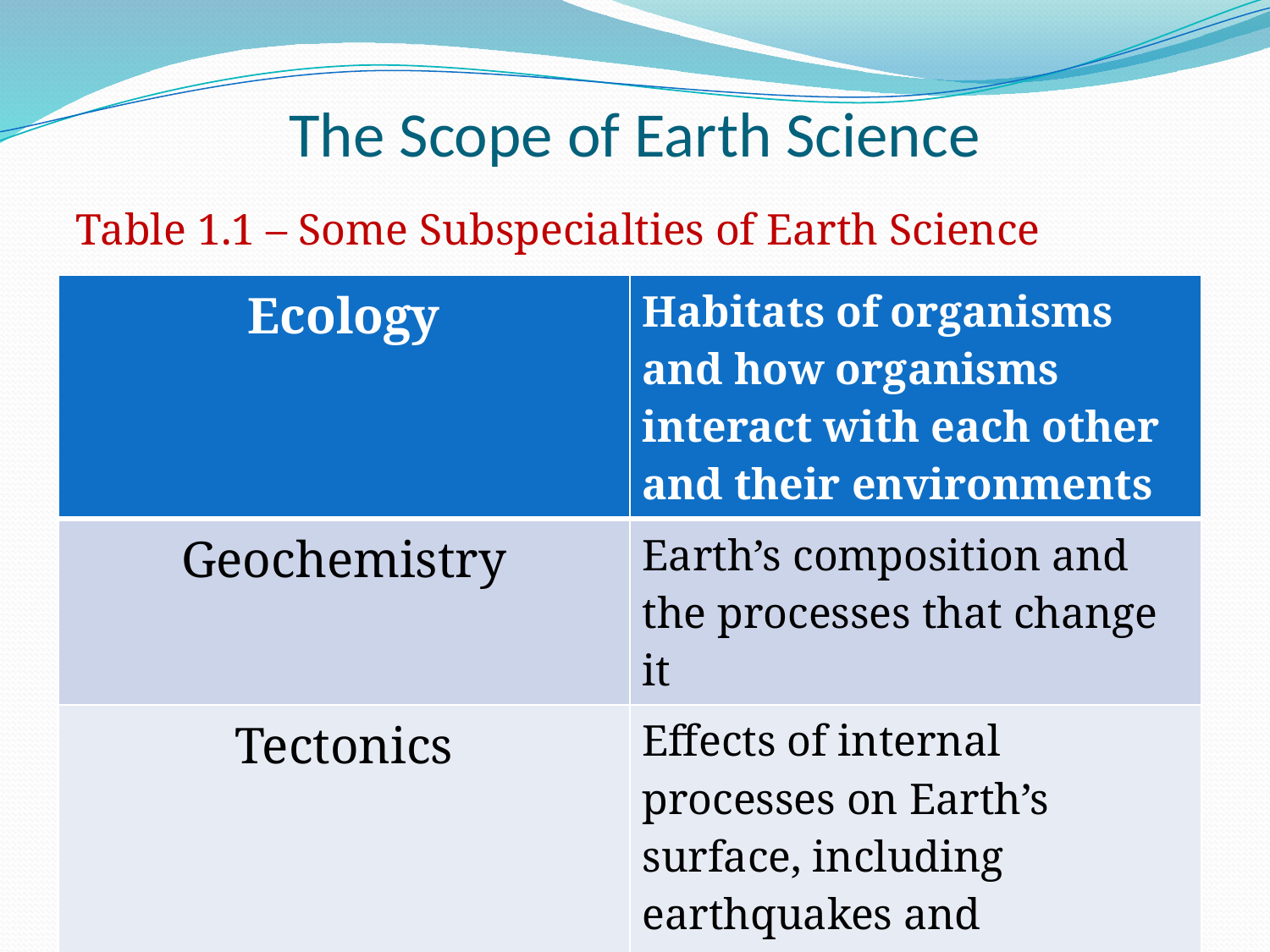

# The Scope of Earth Science
Table 1.1 – Some Subspecialties of Earth Science
| Ecology | Habitats of organisms and how organisms interact with each other and their environments |
| --- | --- |
| Geochemistry | Earth’s composition and the processes that change it |
| Tectonics | Effects of internal processes on Earth’s surface, including earthquakes and mountain building |